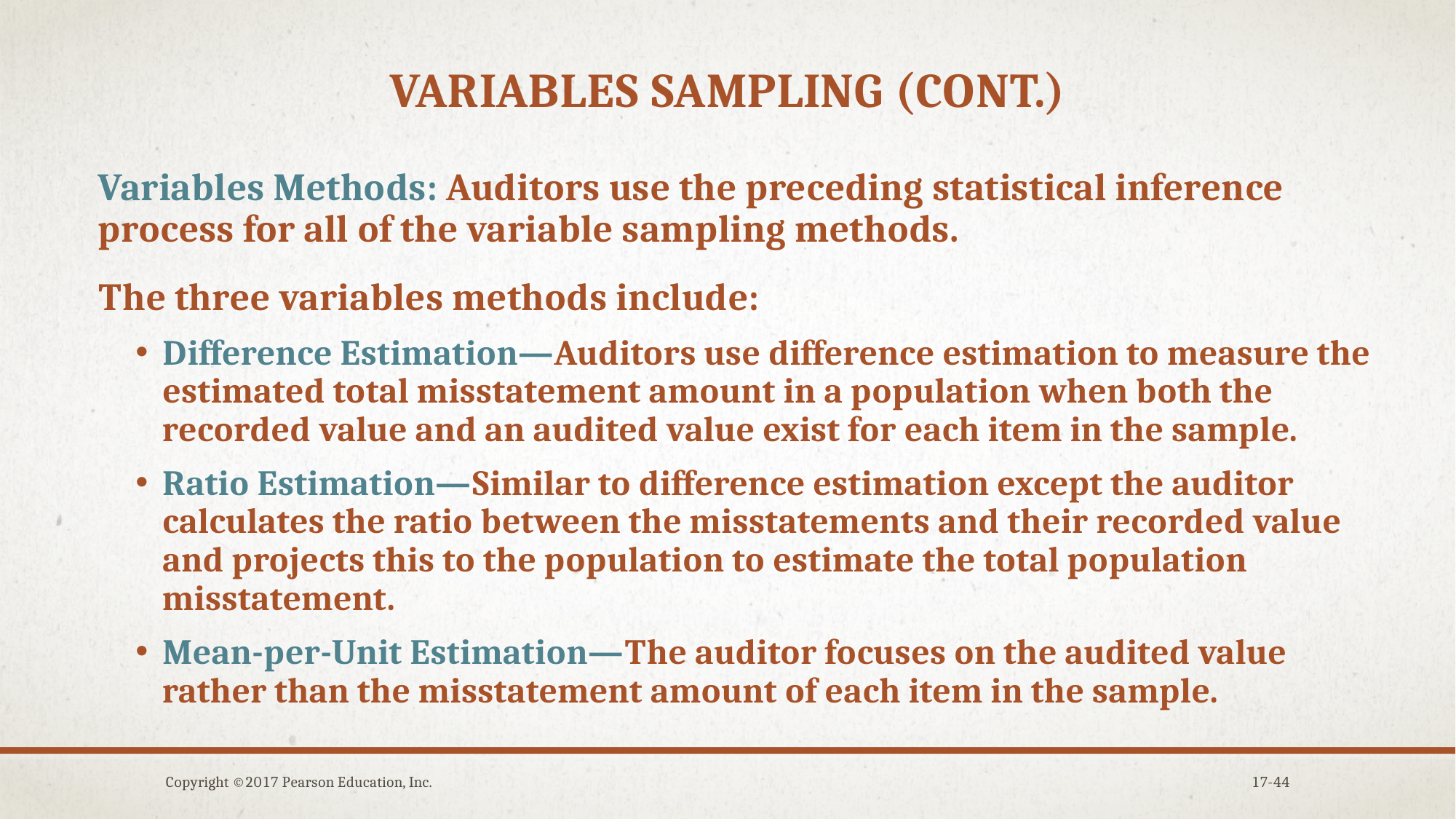

# Variables sampling (cont.)
Variables Methods: Auditors use the preceding statistical inference process for all of the variable sampling methods.
The three variables methods include:
Difference Estimation—Auditors use difference estimation to measure the estimated total misstatement amount in a population when both the recorded value and an audited value exist for each item in the sample.
Ratio Estimation—Similar to difference estimation except the auditor calculates the ratio between the misstatements and their recorded value and projects this to the population to estimate the total population misstatement.
Mean-per-Unit Estimation—The auditor focuses on the audited value rather than the misstatement amount of each item in the sample.
Copyright ©2017 Pearson Education, Inc.
17-44